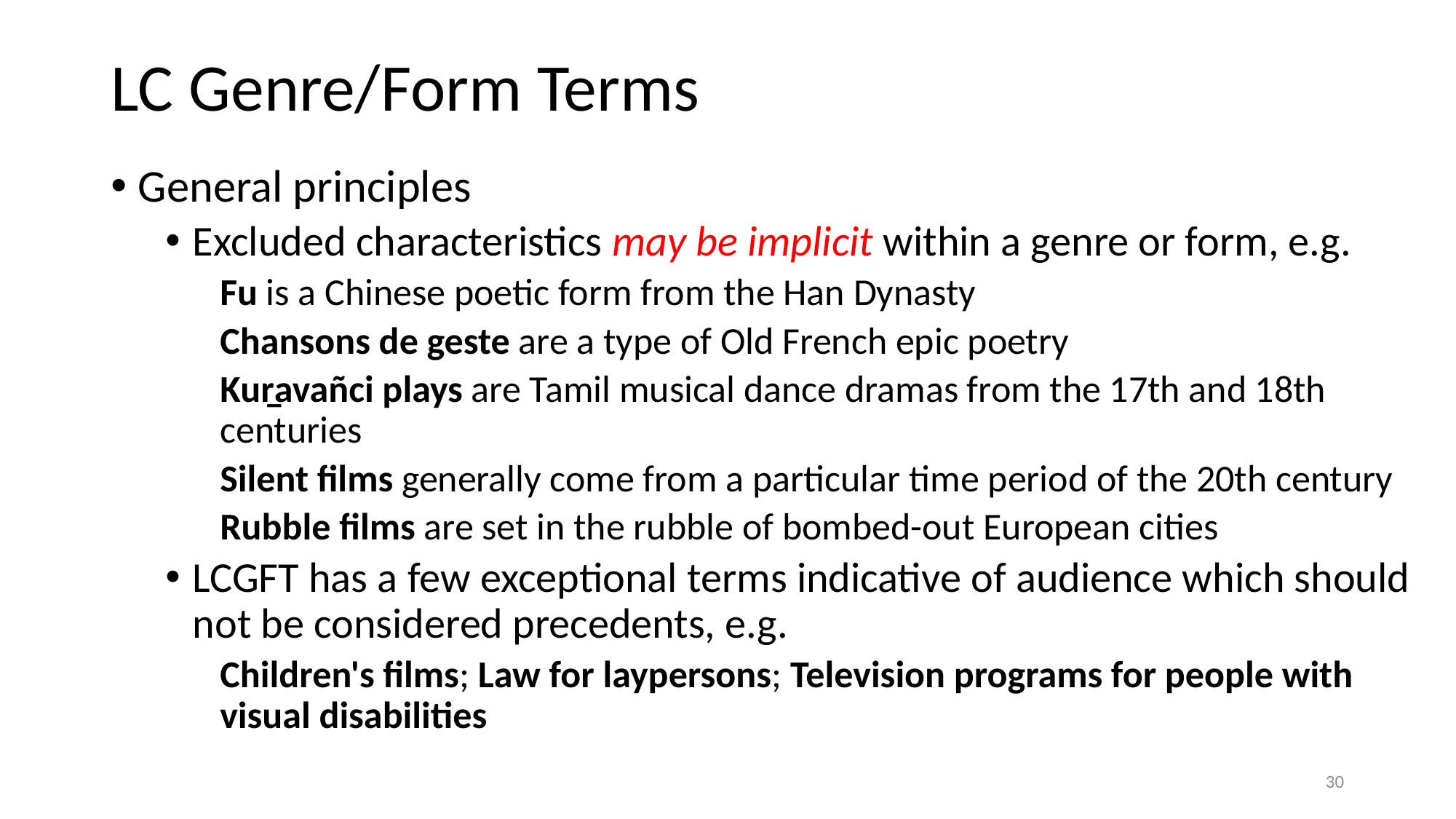

# LC Genre/Form Terms
General principles
Excluded characteristics may be implicit within a genre or form, e.g.
Fu is a Chinese poetic form from the Han Dynasty
Chansons de geste are a type of Old French epic poetry
Kur̲avañci plays are Tamil musical dance dramas from the 17th and 18th centuries
Silent films generally come from a particular time period of the 20th century
Rubble films are set in the rubble of bombed-out European cities
LCGFT has a few exceptional terms indicative of audience which should not be considered precedents, e.g.
Children's films; Law for laypersons; Television programs for people with visual disabilities
30